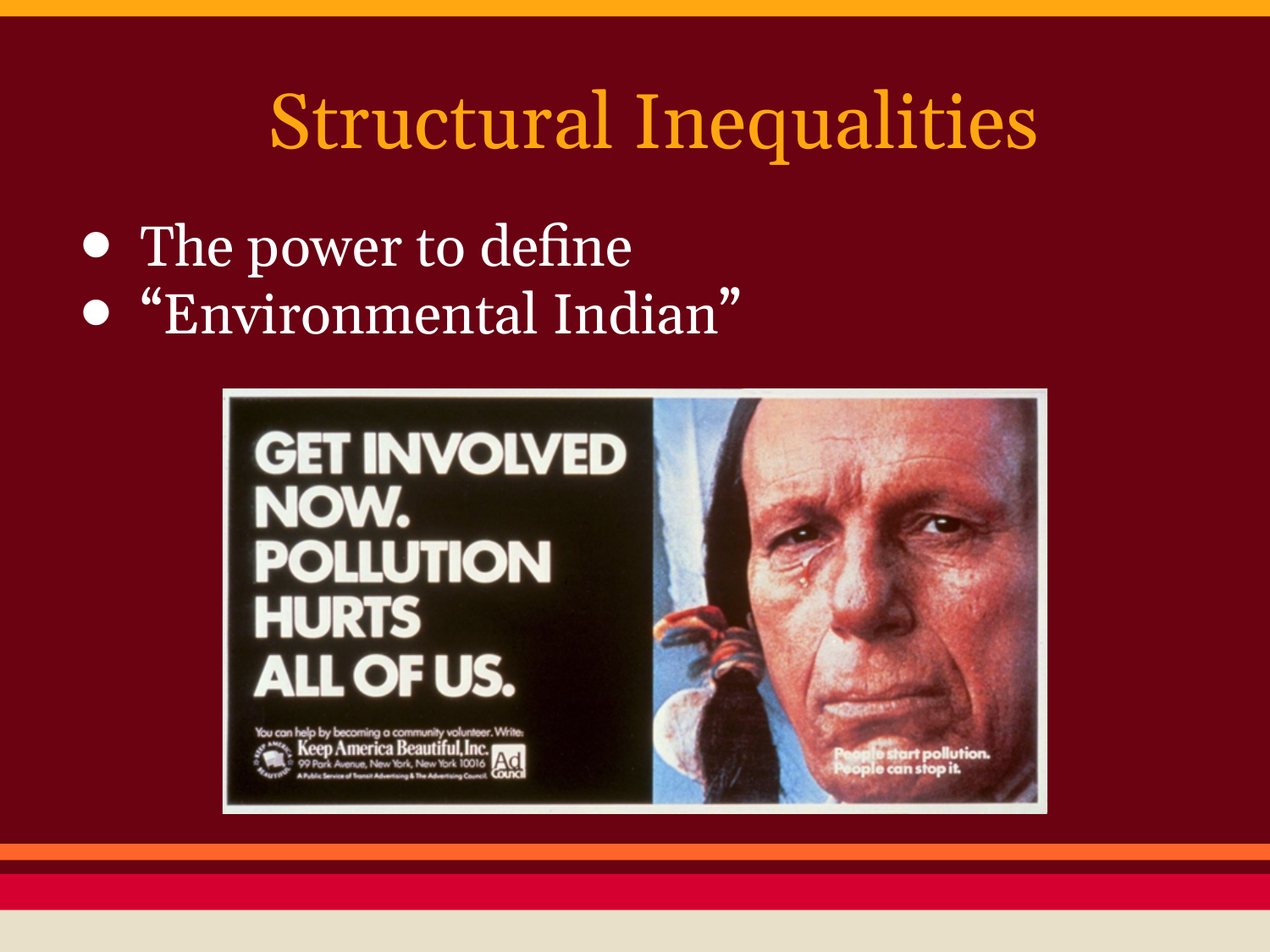

# Structural Inequalities
The power to define
“Environmental Indian”